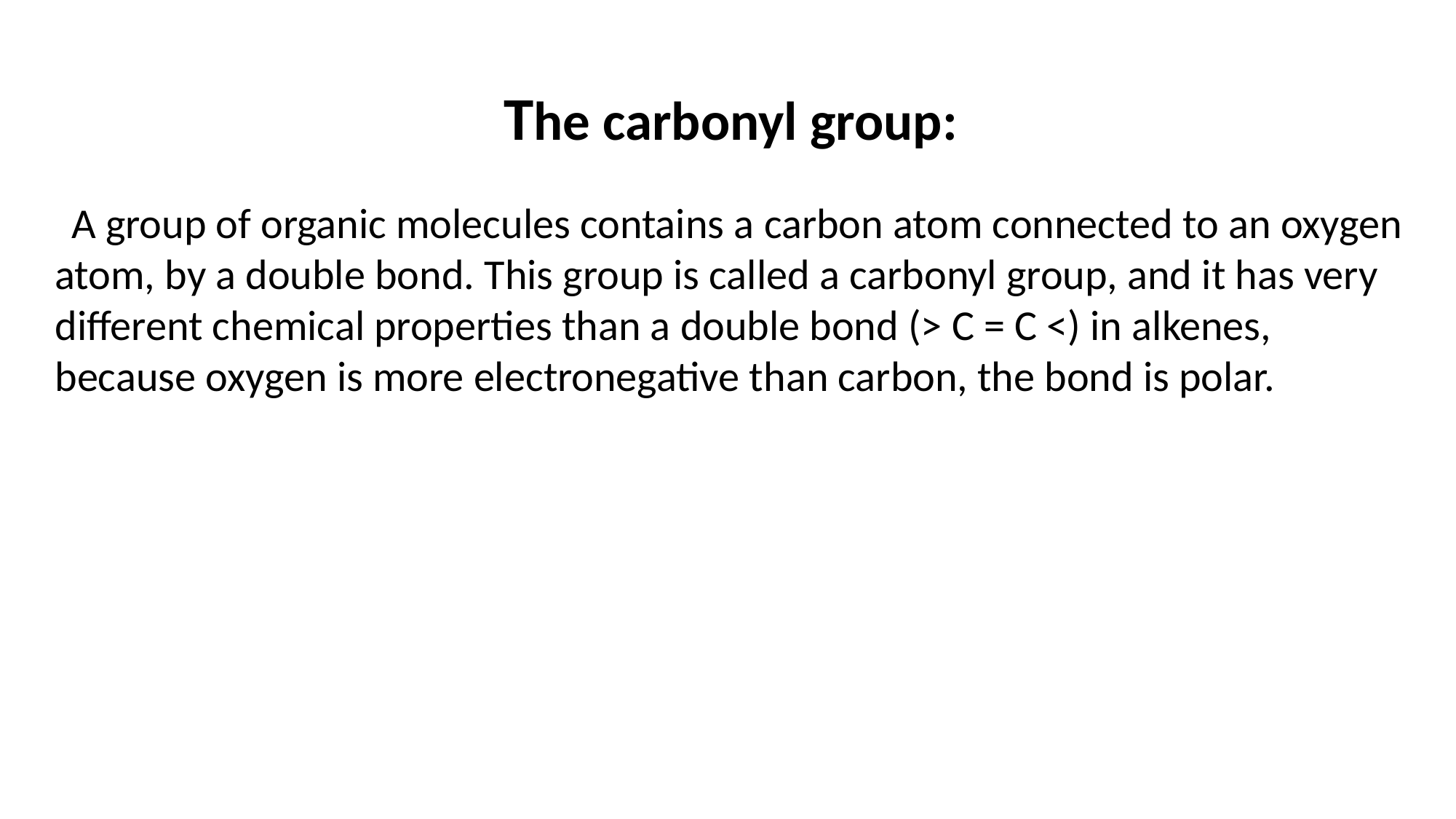

The carbonyl group:

  A group of organic molecules contains a carbon atom connected to an oxygen atom, by a double bond. This group is called a carbonyl group, and it has very different chemical properties than a double bond (> C = C <) in alkenes, because oxygen is more electronegative than carbon, the bond is polar.